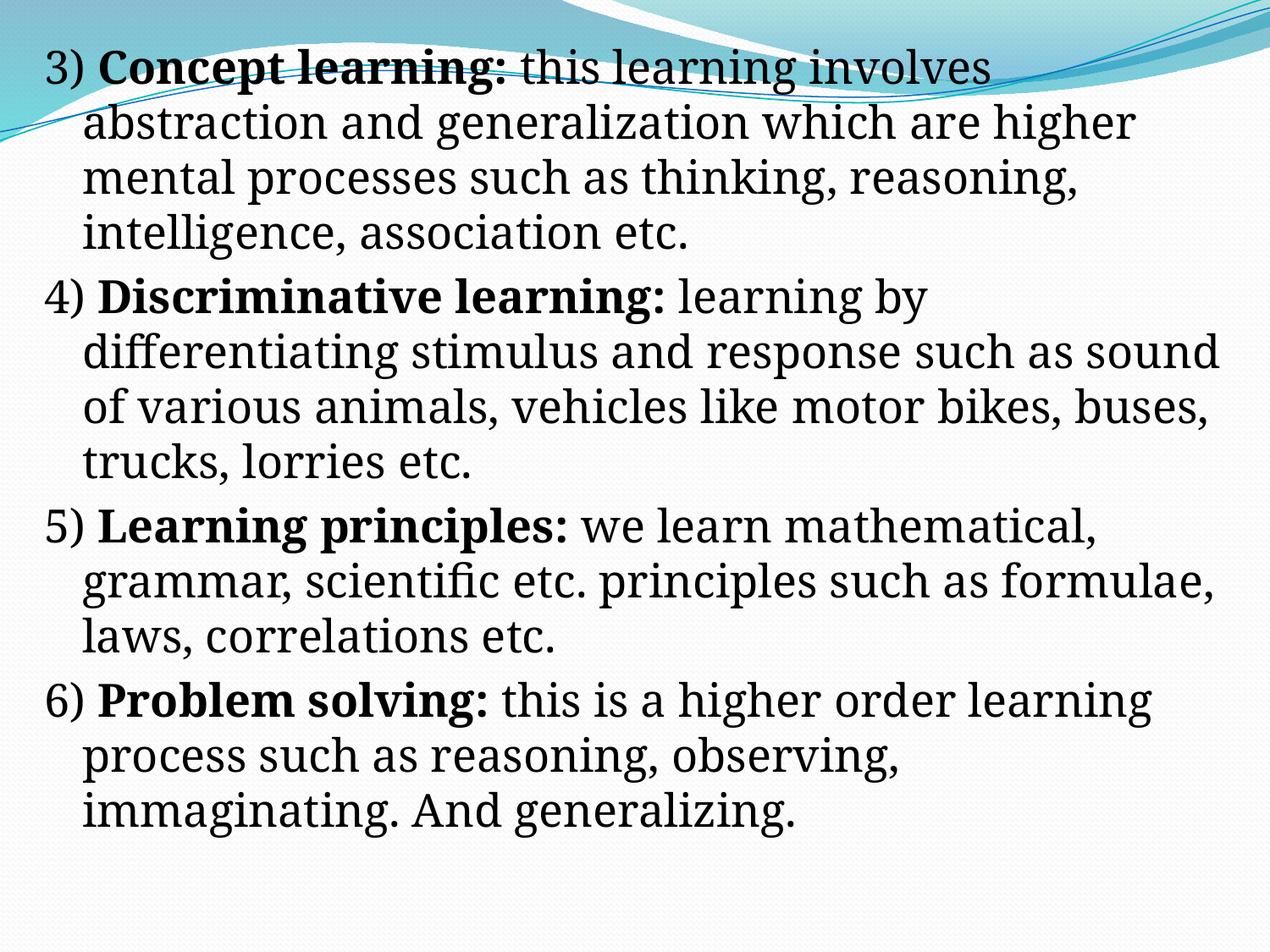

3) Concept learning: this learning involves abstraction and generalization which are higher mental processes such as thinking, reasoning, intelligence, association etc.
4) Discriminative learning: learning by differentiating stimulus and response such as sound of various animals, vehicles like motor bikes, buses, trucks, lorries etc.
5) Learning principles: we learn mathematical, grammar, scientific etc. principles such as formulae, laws, correlations etc.
6) Problem solving: this is a higher order learning process such as reasoning, observing, immaginating. And generalizing.